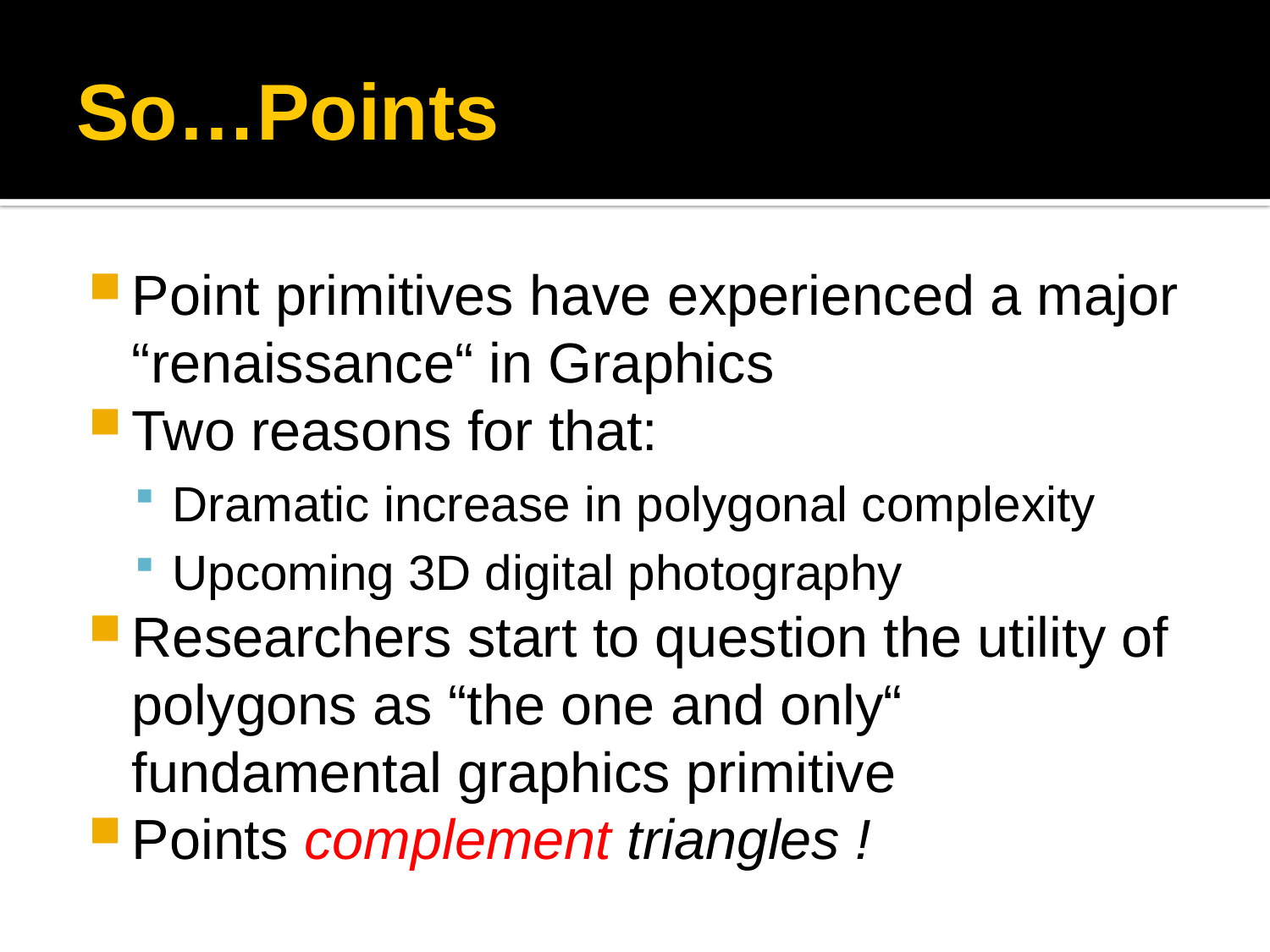

# So…Points
Point primitives have experienced a major “renaissance“ in Graphics
Two reasons for that:
Dramatic increase in polygonal complexity
Upcoming 3D digital photography
Researchers start to question the utility of polygons as “the one and only“ fundamental graphics primitive
Points complement triangles !